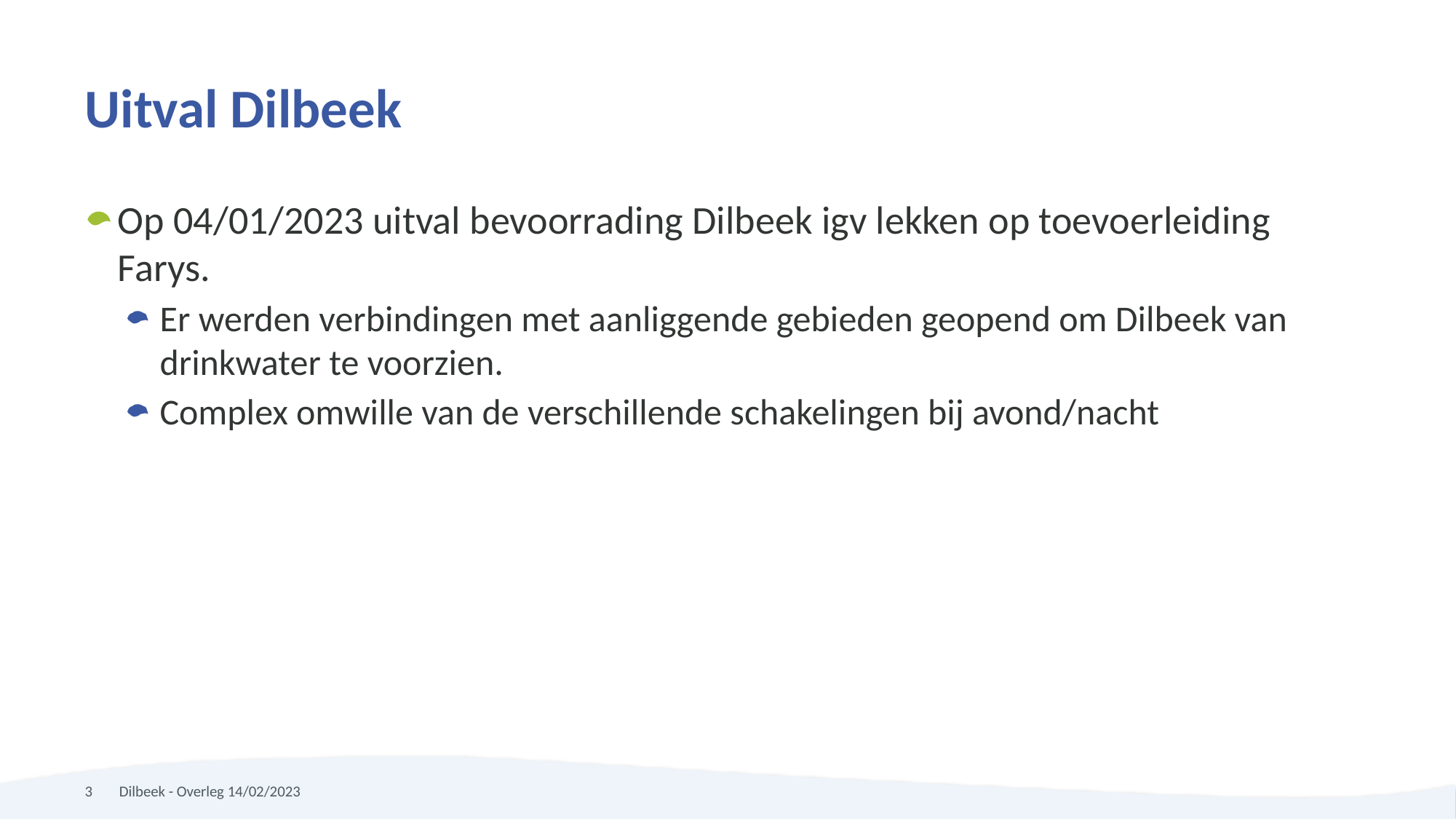

# Uitval Dilbeek
Op 04/01/2023 uitval bevoorrading Dilbeek igv lekken op toevoerleiding Farys.
Er werden verbindingen met aanliggende gebieden geopend om Dilbeek van drinkwater te voorzien.
Complex omwille van de verschillende schakelingen bij avond/nacht

3
Dilbeek - Overleg 14/02/2023